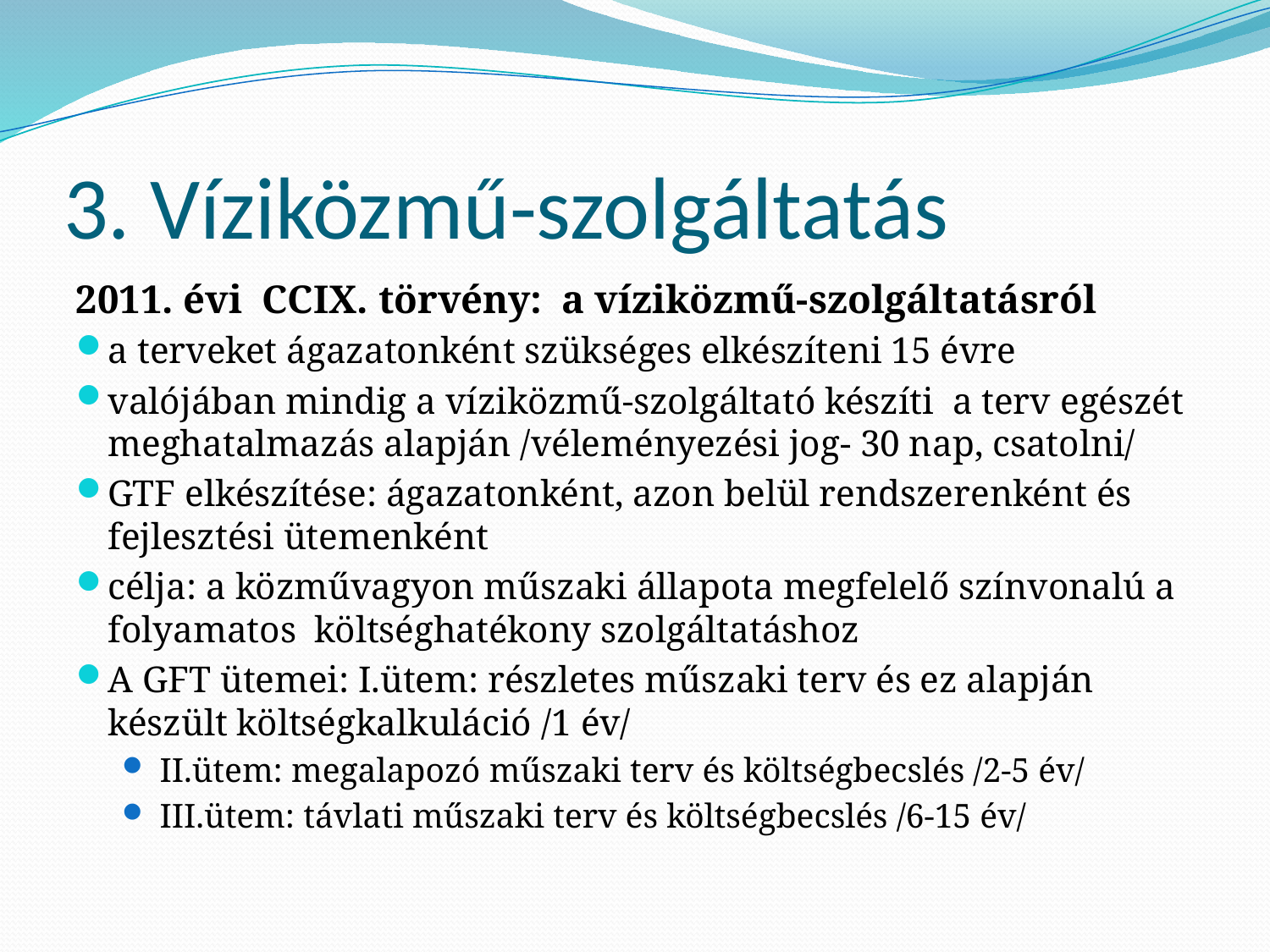

# 3. Víziközmű-szolgáltatás
2011. évi  CCIX. törvény:  a víziközmű-szolgáltatásról
a terveket ágazatonként szükséges elkészíteni 15 évre
valójában mindig a víziközmű-szolgáltató készíti  a terv egészét meghatalmazás alapján /véleményezési jog- 30 nap, csatolni/
GTF elkészítése: ágazatonként, azon belül rendszerenként és fejlesztési ütemenként
célja: a közművagyon műszaki állapota megfelelő színvonalú a folyamatos  költséghatékony szolgáltatáshoz
A GFT ütemei: I.ütem: részletes műszaki terv és ez alapján készült költségkalkuláció /1 év/
 II.ütem: megalapozó műszaki terv és költségbecslés /2-5 év/
 III.ütem: távlati műszaki terv és költségbecslés /6-15 év/